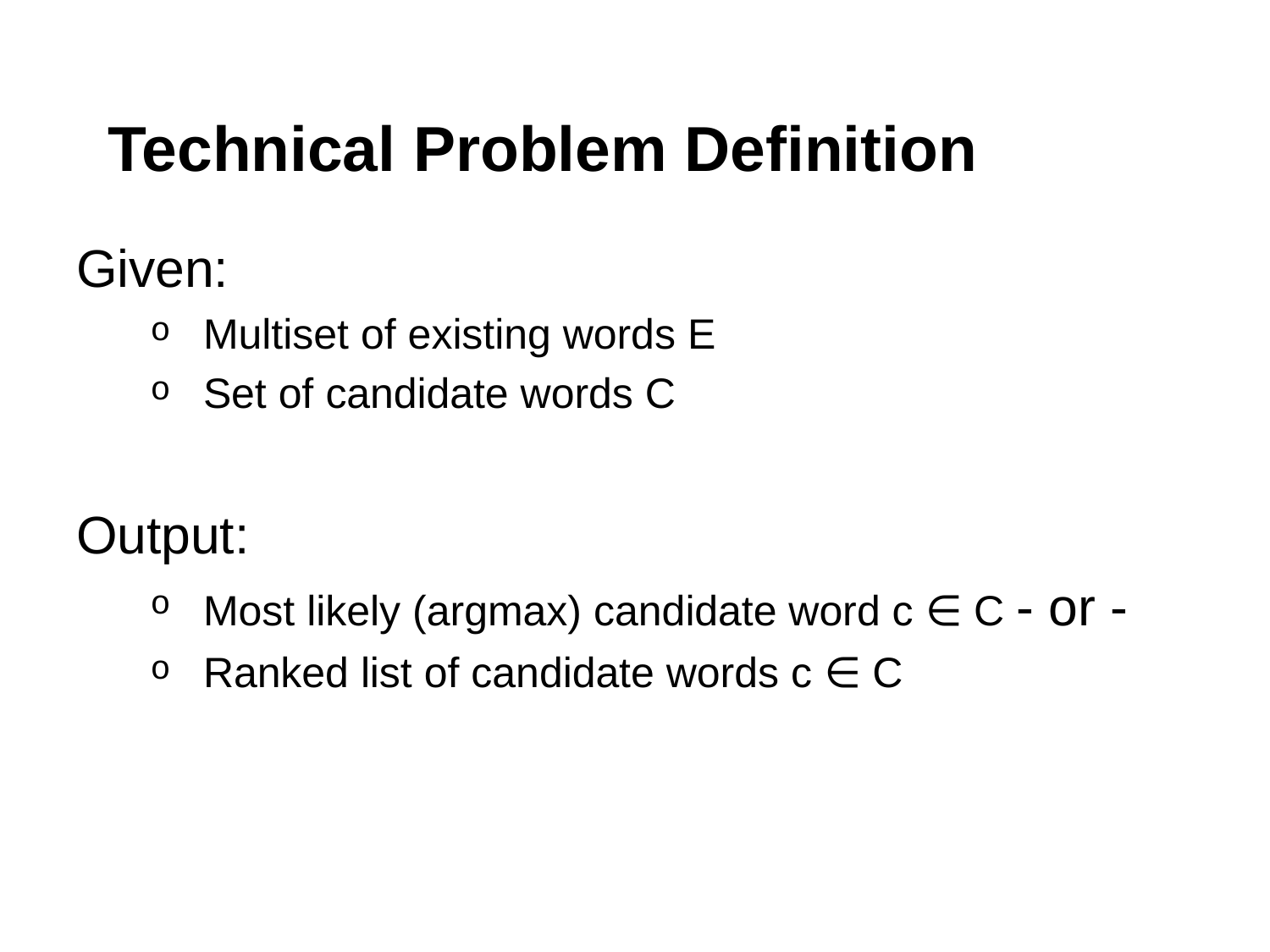

# Technical Problem Definition
Given:
Multiset of existing words E
Set of candidate words C

Output:
Most likely (argmax) candidate word c ∈ C - or -
Ranked list of candidate words c ∈ C